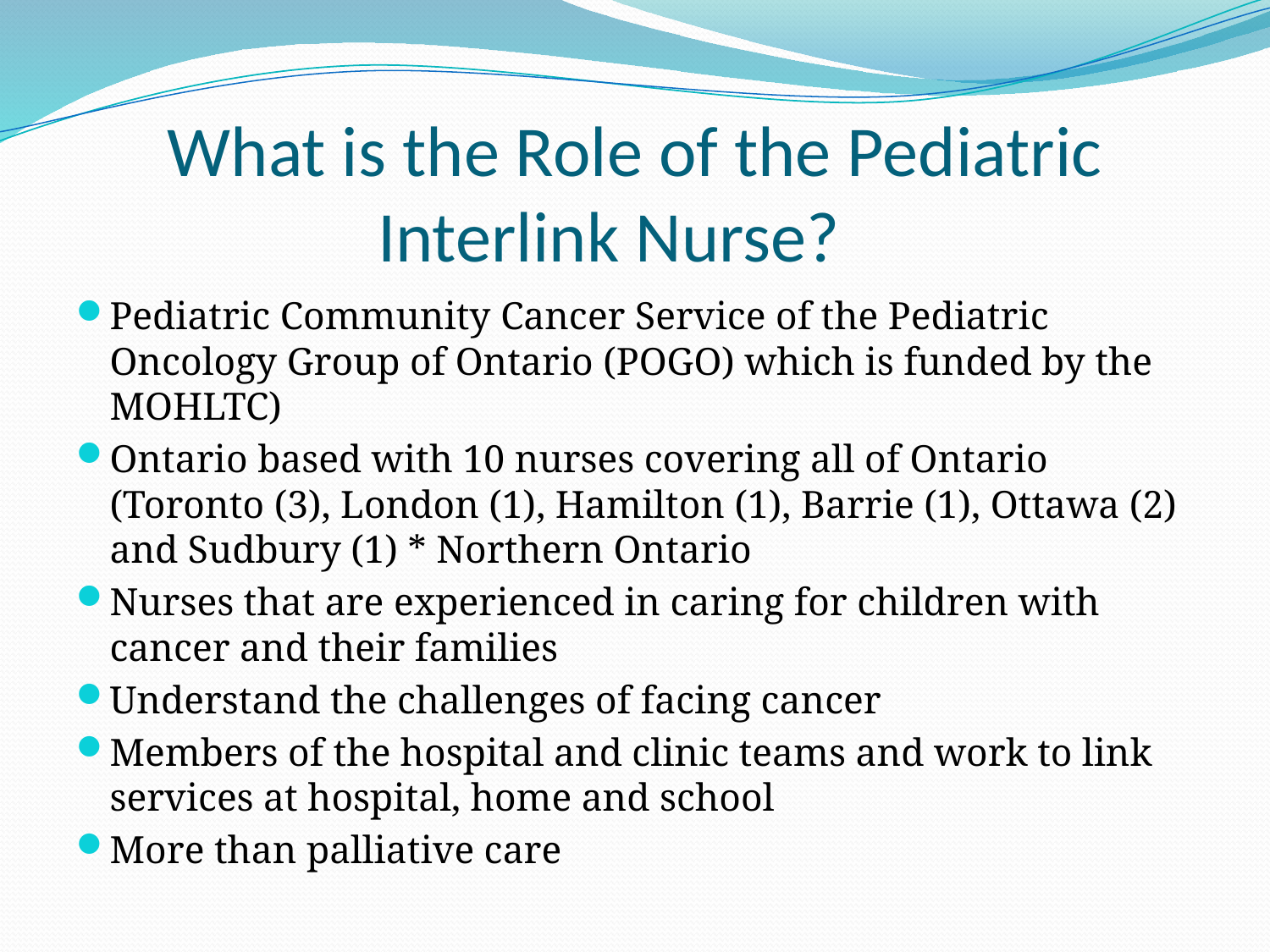

# What is the Role of the Pediatric Interlink Nurse?
Pediatric Community Cancer Service of the Pediatric Oncology Group of Ontario (POGO) which is funded by the MOHLTC)
Ontario based with 10 nurses covering all of Ontario (Toronto (3), London (1), Hamilton (1), Barrie (1), Ottawa (2) and Sudbury (1) * Northern Ontario
Nurses that are experienced in caring for children with cancer and their families
Understand the challenges of facing cancer
Members of the hospital and clinic teams and work to link services at hospital, home and school
More than palliative care